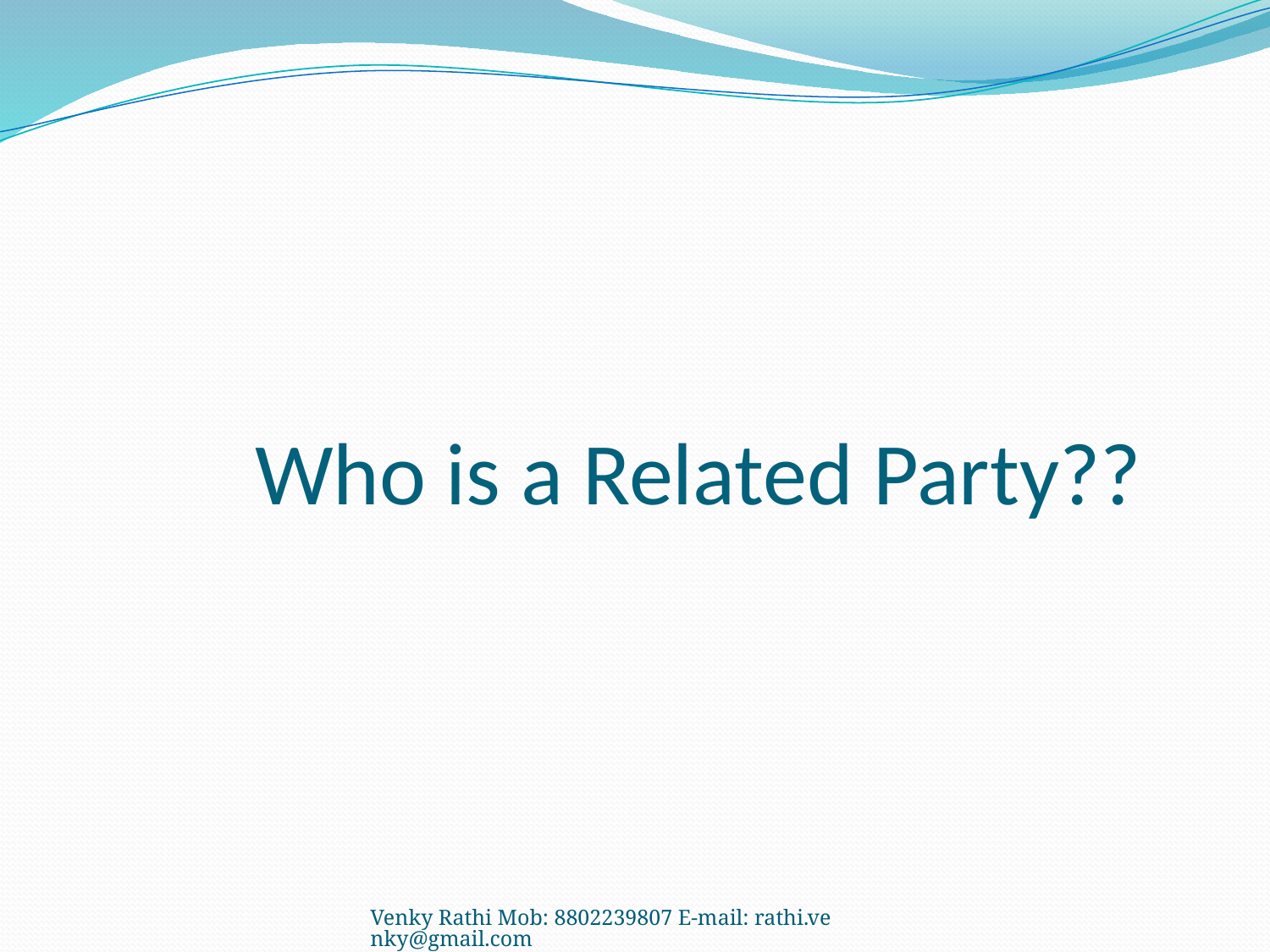

# Who is a Related Party??
Venky Rathi Mob: 8802239807 E-mail: rathi.venky@gmail.com